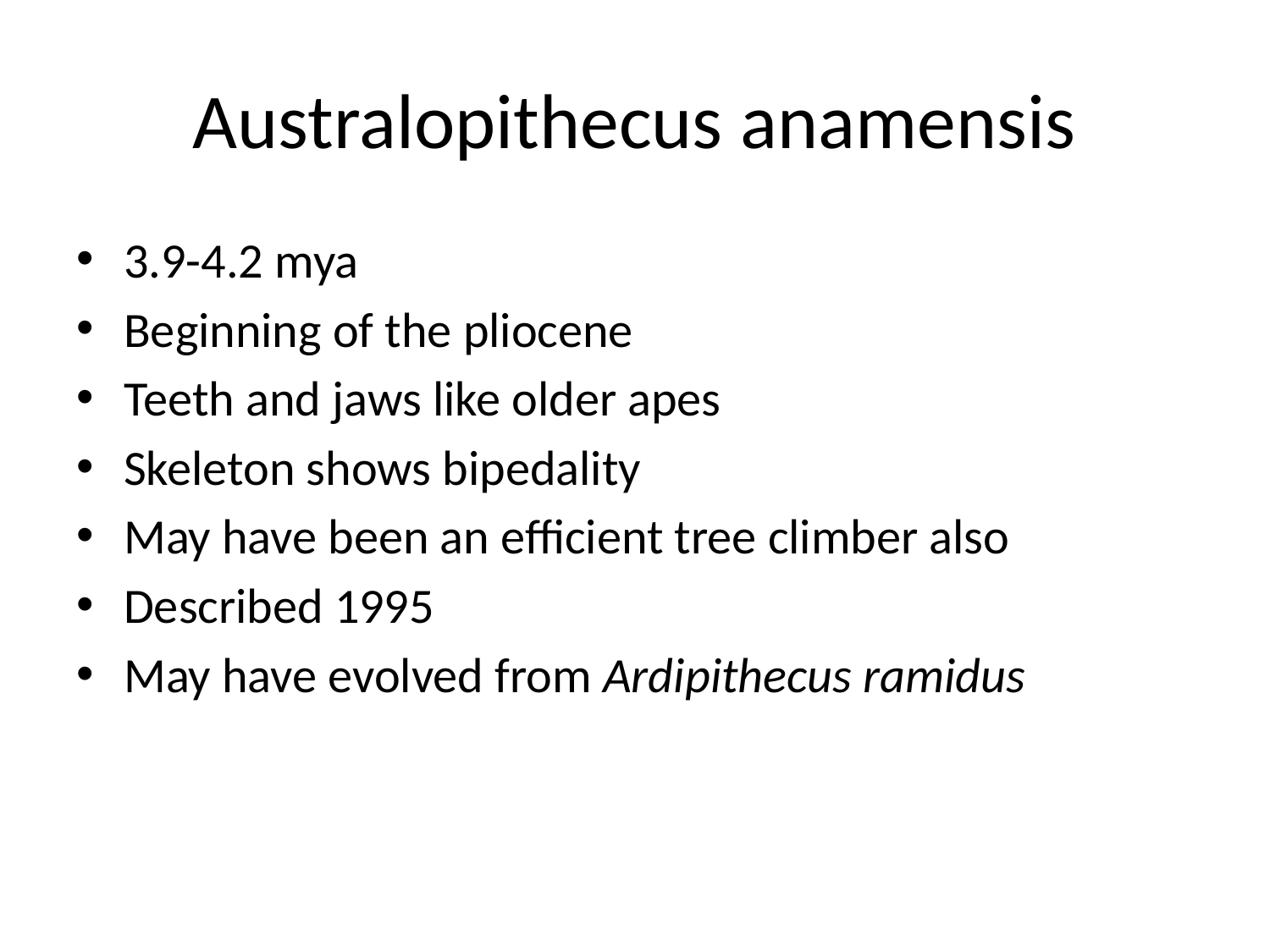

# Australopithecus anamensis
3.9-4.2 mya
Beginning of the pliocene
Teeth and jaws like older apes
Skeleton shows bipedality
May have been an efficient tree climber also
Described 1995
May have evolved from Ardipithecus ramidus